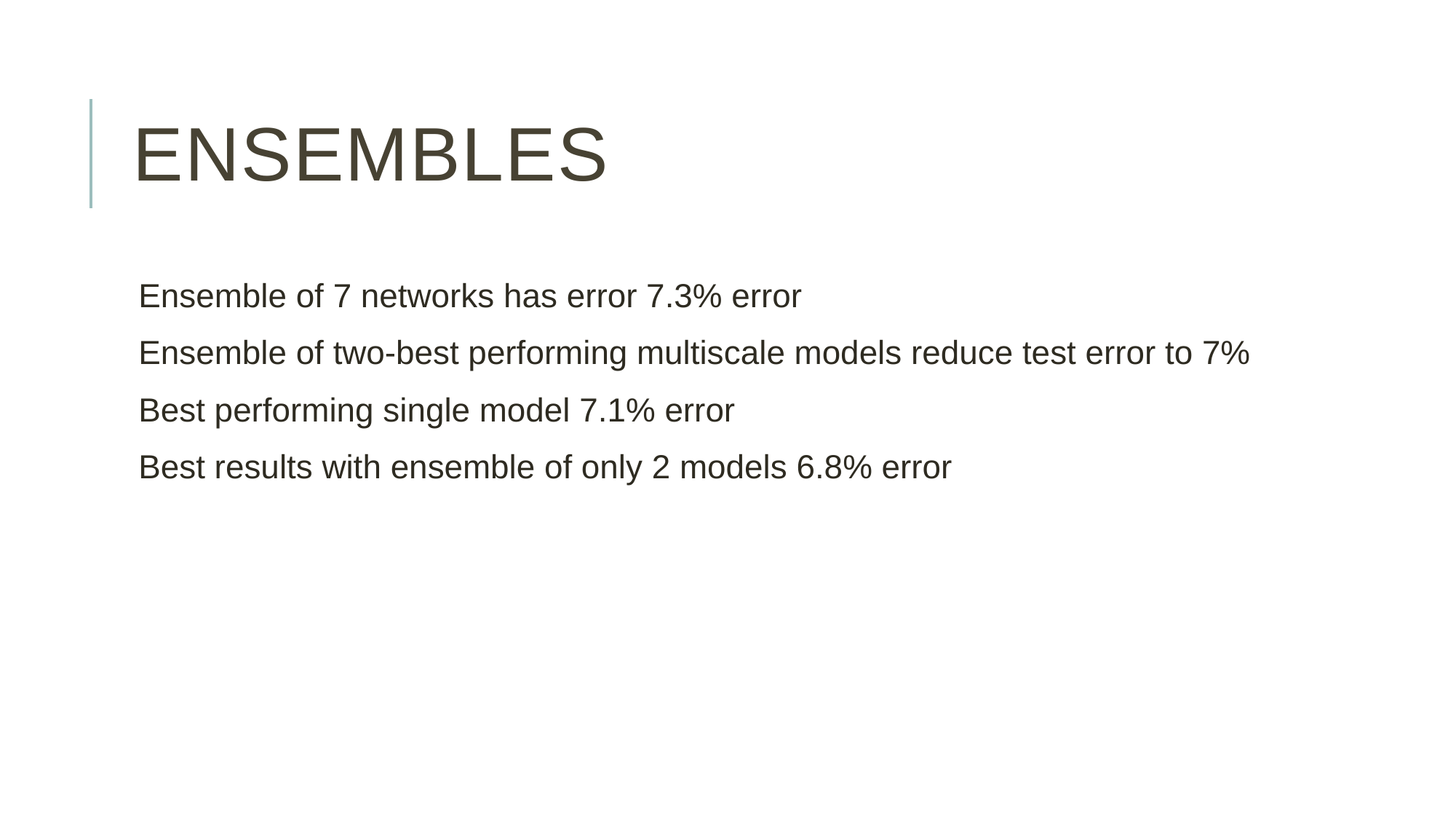

# Ensembles
Ensemble of 7 networks has error 7.3% error
Ensemble of two-best performing multiscale models reduce test error to 7%
Best performing single model 7.1% error
Best results with ensemble of only 2 models 6.8% error